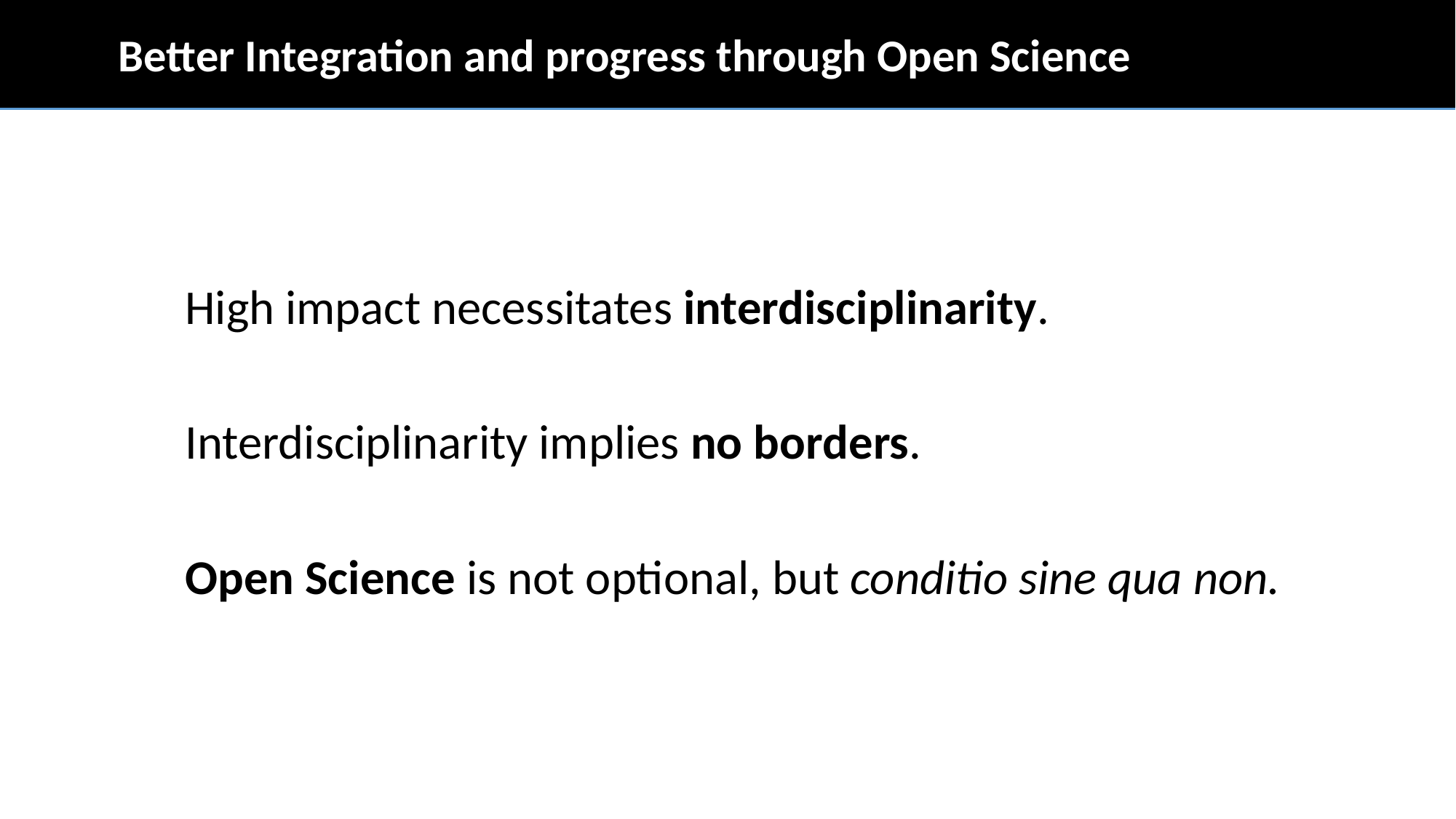

Better Integration and progress through Open Science
High impact necessitates interdisciplinarity.

Interdisciplinarity implies no borders.

Open Science is not optional, but conditio sine qua non.